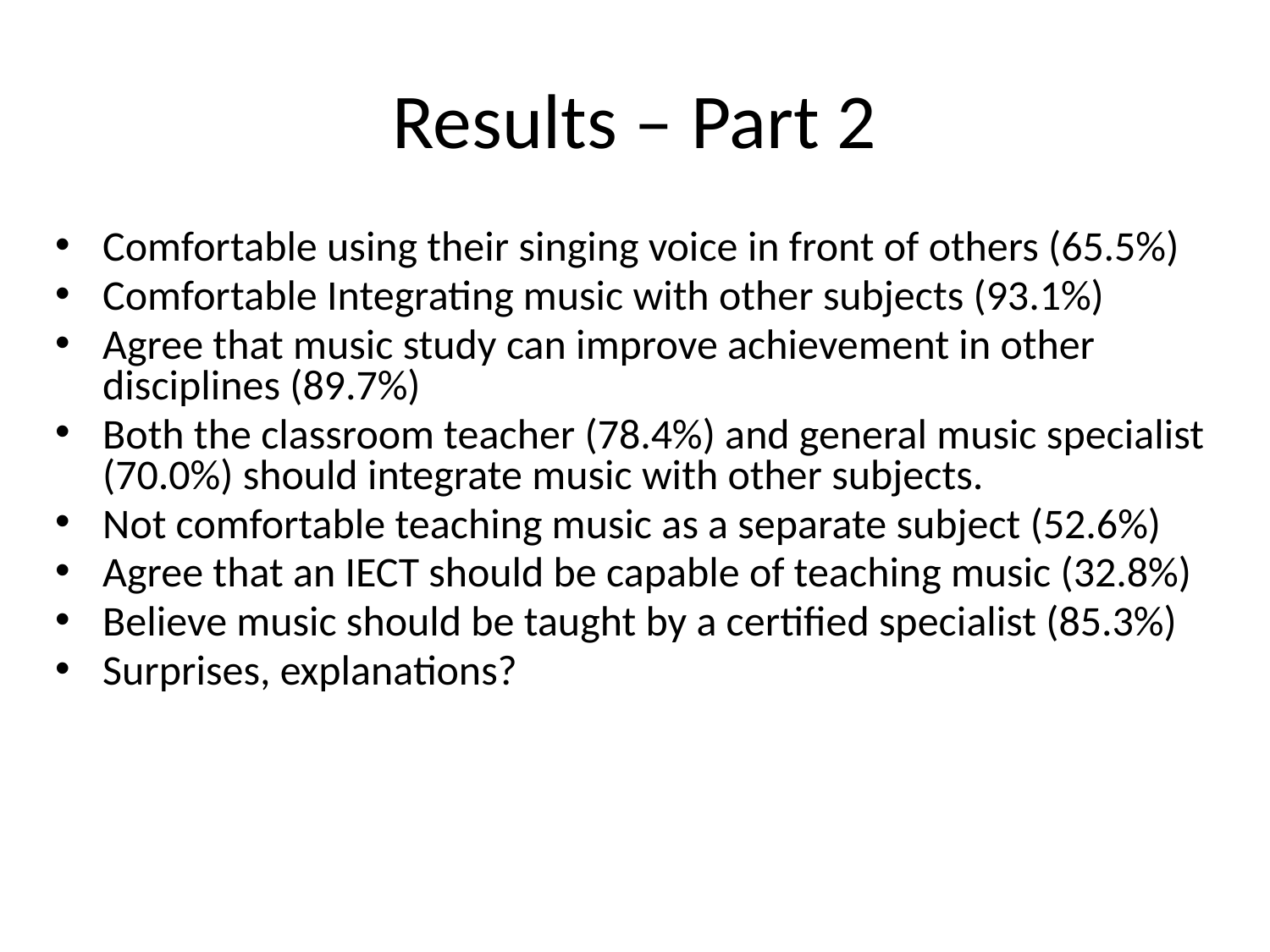

# Results – Part 2
Comfortable using their singing voice in front of others (65.5%)
Comfortable Integrating music with other subjects (93.1%)
Agree that music study can improve achievement in other disciplines (89.7%)
Both the classroom teacher (78.4%) and general music specialist (70.0%) should integrate music with other subjects.
Not comfortable teaching music as a separate subject (52.6%)
Agree that an IECT should be capable of teaching music (32.8%)
Believe music should be taught by a certified specialist (85.3%)
Surprises, explanations?